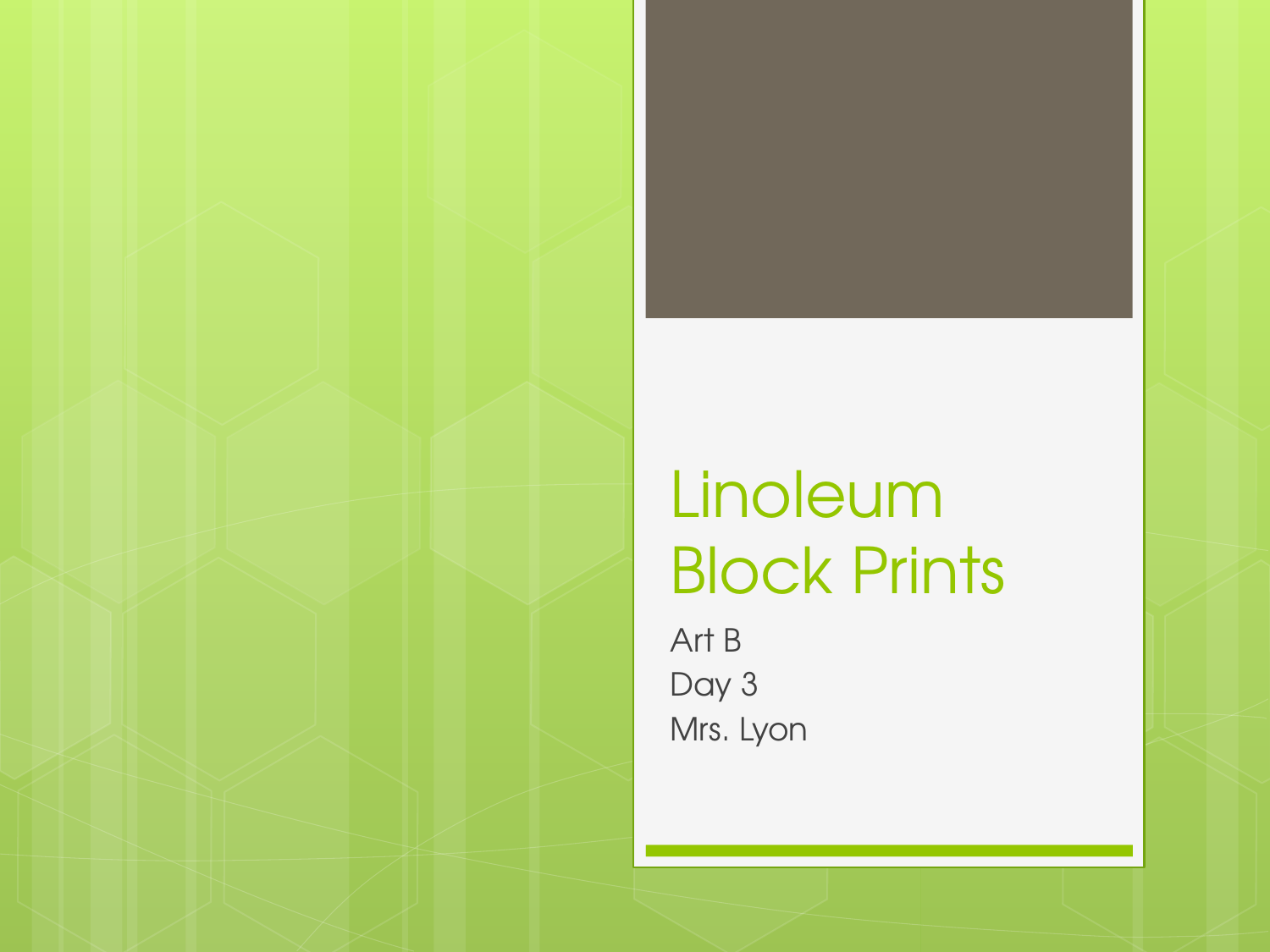

# Linoleum Block Prints
Art B
Day 3
Mrs. Lyon